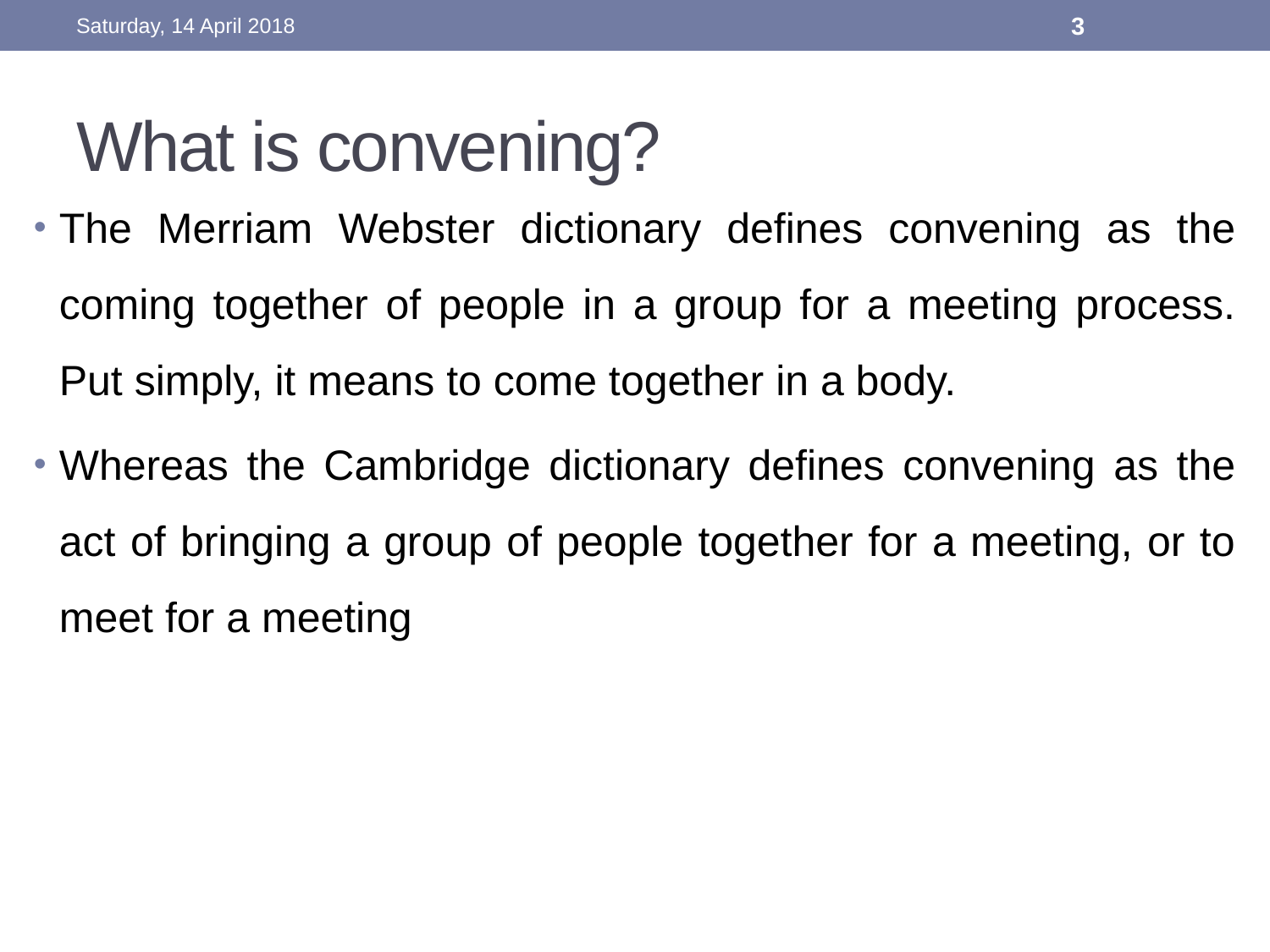

Saturday, 14 April 2018
3
# What is convening?
The Merriam Webster dictionary defines convening as the coming together of people in a group for a meeting process. Put simply, it means to come together in a body.
Whereas the Cambridge dictionary defines convening as the act of bringing a group of people together for a meeting, or to meet for a meeting